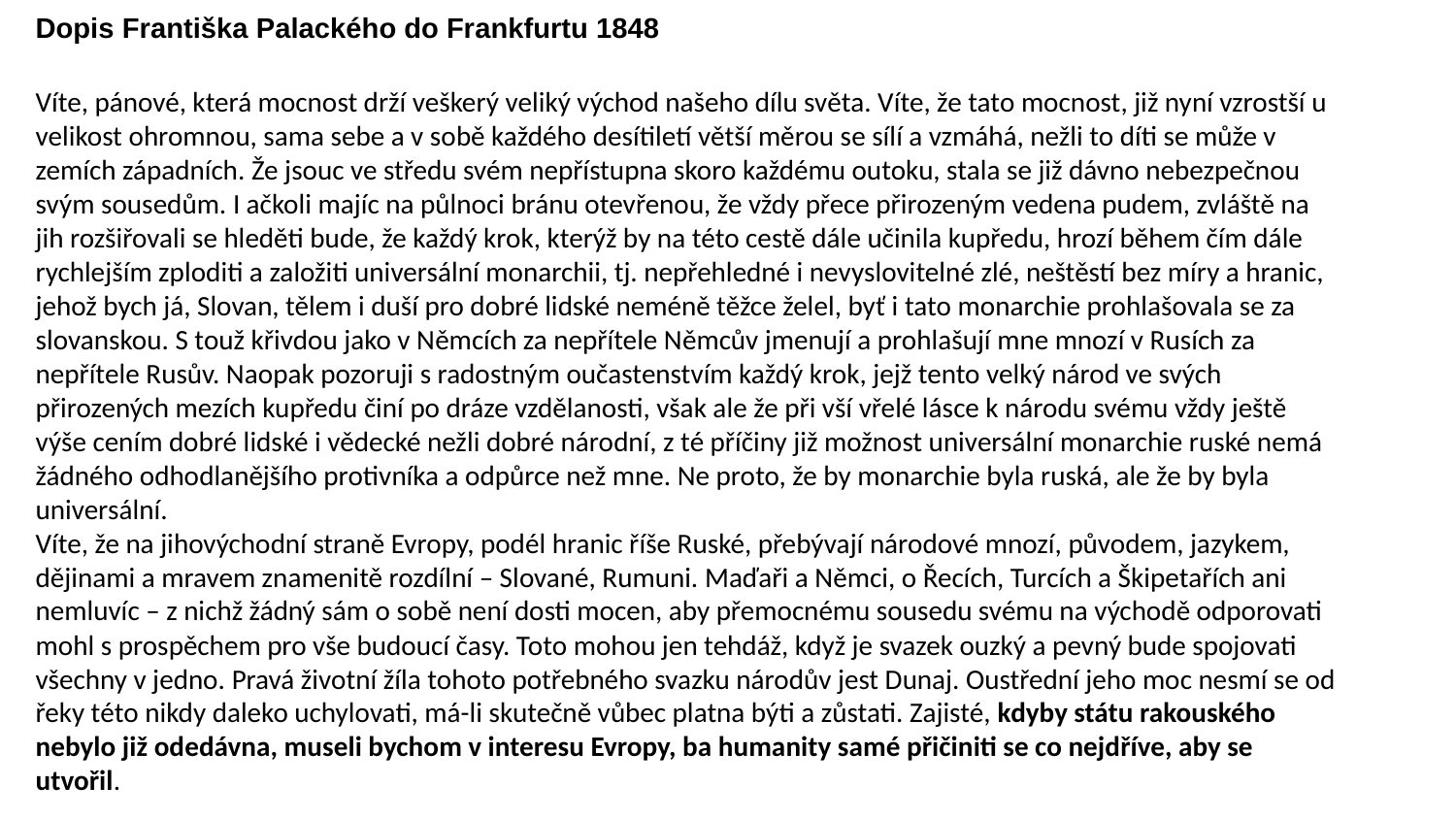

Dopis Františka Palackého do Frankfurtu 1848
Víte, pánové, která mocnost drží veškerý veliký východ našeho dílu světa. Víte, že tato mocnost, již nyní vzrostší u velikost ohromnou, sama sebe a v sobě každého desítiletí větší měrou se sílí a vzmáhá, nežli to díti se může v zemích západních. Že jsouc ve středu svém nepřístupna skoro každému outoku, stala se již dávno nebezpečnou svým sousedům. I ačkoli majíc na půlnoci bránu otevřenou, že vždy přece přirozeným vedena pudem, zvláště na jih rozšiřovali se hleděti bude, že každý krok, kterýž by na této cestě dále učinila kupředu, hrozí během čím dále rychlejším zploditi a založiti universální monarchii, tj. nepřehledné i nevyslovitelné zlé, neštěstí bez míry a hranic, jehož bych já, Slovan, tělem i duší pro dobré lidské neméně těžce želel, byť i tato monarchie prohlašovala se za slovanskou. S touž křivdou jako v Němcích za nepřítele Němcův jmenují a prohlašují mne mnozí v Rusích za nepřítele Rusův. Naopak pozoruji s radostným oučastenstvím každý krok, jejž tento velký národ ve svých přirozených mezích kupředu činí po dráze vzdělanosti, však ale že při vší vřelé lásce k národu svému vždy ještě výše cením dobré lidské i vědecké nežli dobré národní, z té příčiny již možnost universální monarchie ruské nemá žádného odhodlanějšího protivníka a odpůrce než mne. Ne proto, že by monarchie byla ruská, ale že by byla universální.
Víte, že na jihovýchodní straně Evropy, podél hranic říše Ruské, přebývají národové mnozí, původem, jazykem, dějinami a mravem znamenitě rozdílní – Slované, Rumuni. Maďaři a Němci, o Řecích, Turcích a Škipetařích ani nemluvíc – z nichž žádný sám o sobě není dosti mocen, aby přemocnému sousedu svému na východě odporovati mohl s prospěchem pro vše budoucí časy. Toto mohou jen tehdáž, když je svazek ouzký a pevný bude spojovati všechny v jedno. Pravá životní žíla tohoto potřebného svazku národův jest Dunaj. Oustřední jeho moc nesmí se od řeky této nikdy daleko uchylovati, má-li skutečně vůbec platna býti a zůstati. Zajisté, kdyby státu rakouského nebylo již odedávna, museli bychom v interesu Evropy, ba humanity samé přičiniti se co nejdříve, aby se utvořil.